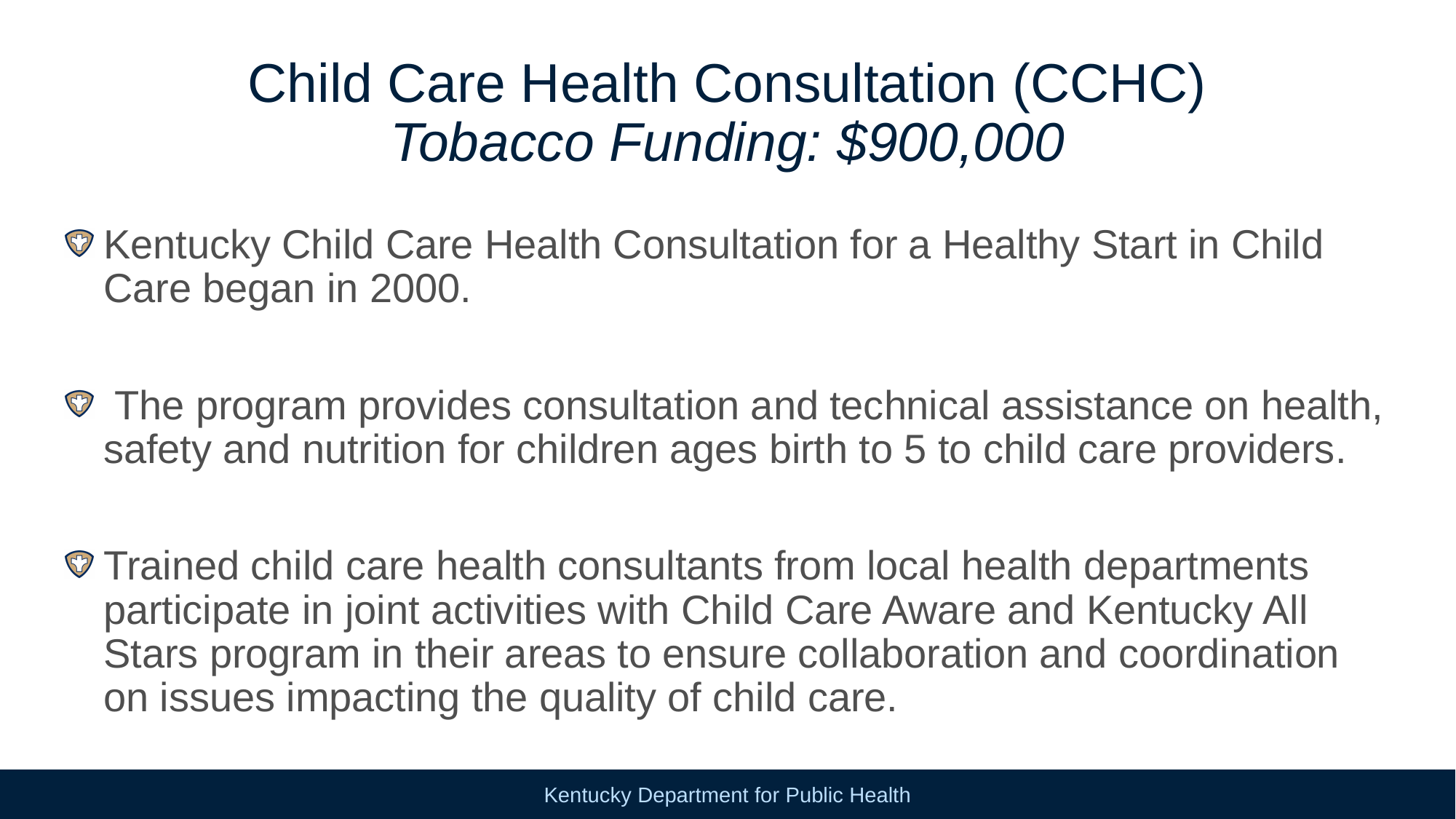

# Child Care Health Consultation (CCHC) Tobacco Funding: $900,000
Kentucky Child Care Health Consultation for a Healthy Start in Child Care began in 2000.

 The program provides consultation and technical assistance on health, safety and nutrition for children ages birth to 5 to child care providers.

Trained child care health consultants from local health departments participate in joint activities with Child Care Aware and Kentucky All Stars program in their areas to ensure collaboration and coordination on issues impacting the quality of child care.
7